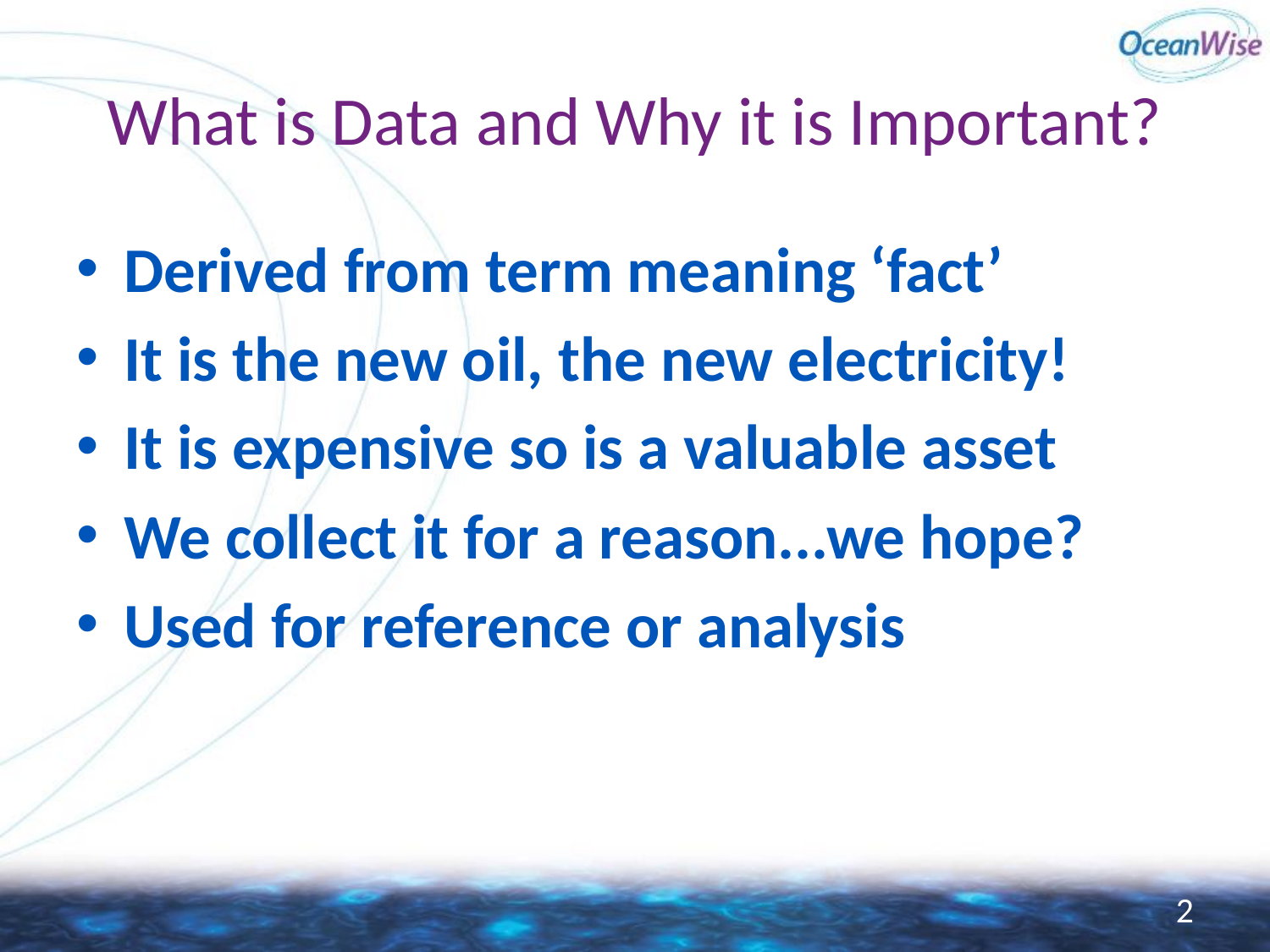

# What is Data and Why it is Important?
Derived from term meaning ‘fact’
It is the new oil, the new electricity!
It is expensive so is a valuable asset
We collect it for a reason...we hope?
Used for reference or analysis